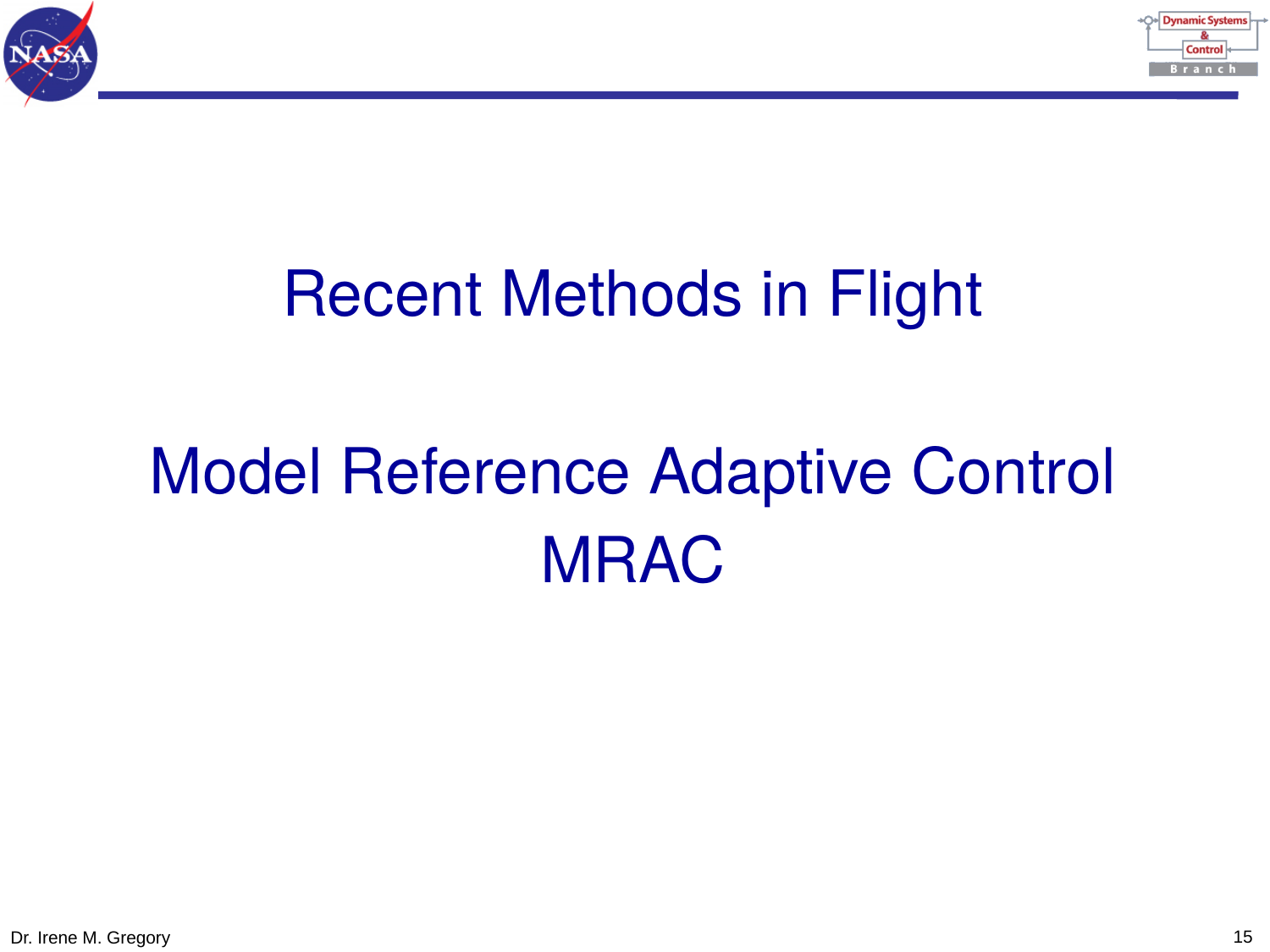

Recent Methods in Flight

Model Reference Adaptive Control
MRAC
15
Dr. Irene M. Gregory